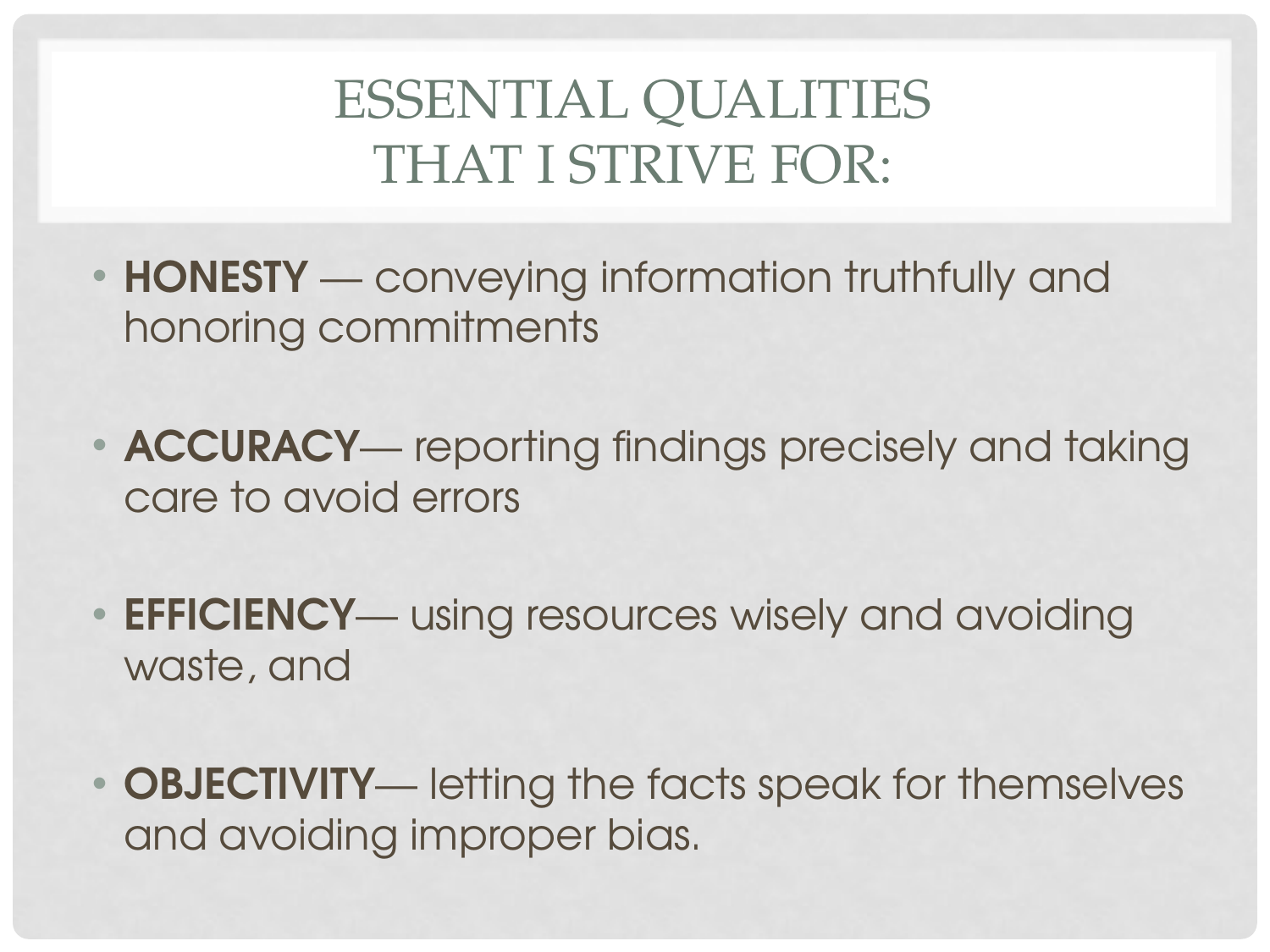

# Essential QUALITIES that i strive for:
HONESTY — conveying information truthfully and honoring commitments

ACCURACY— reporting findings precisely and taking care to avoid errors

EFFICIENCY— using resources wisely and avoiding waste, and

OBJECTIVITY— letting the facts speak for themselves and avoiding improper bias.